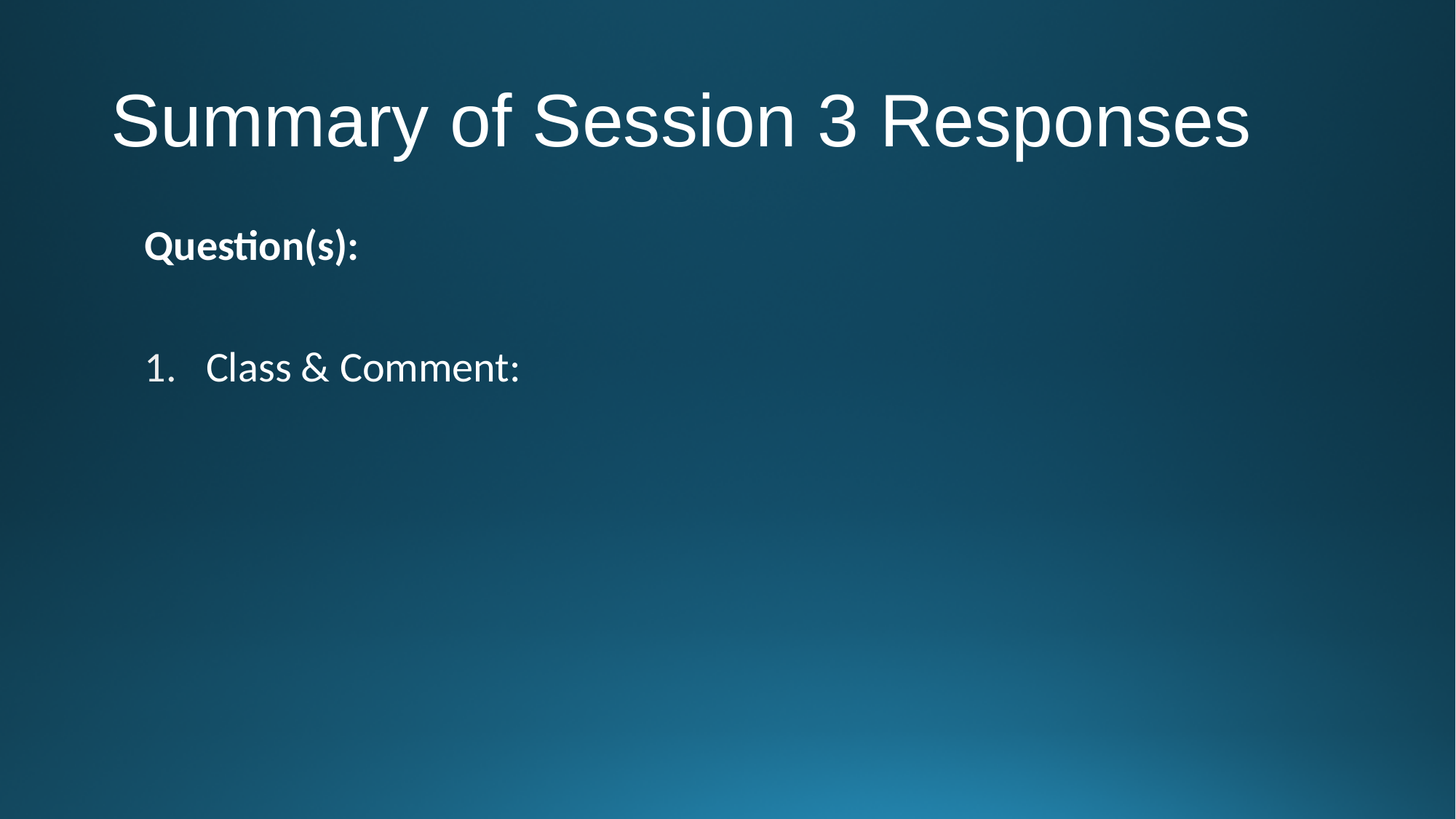

# Summary of Session 3 Responses
Question(s):

Class & Comment: